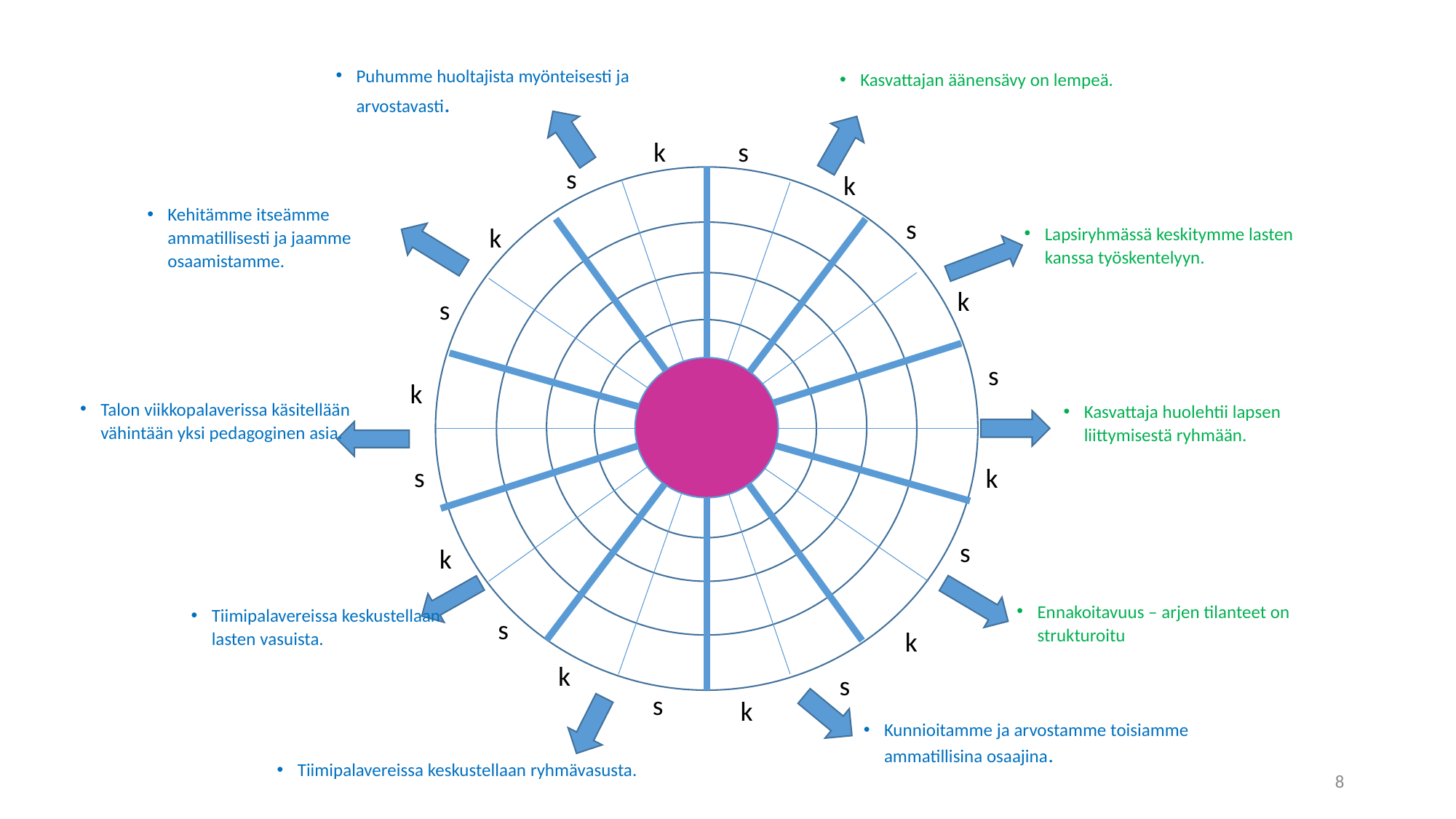

Puhumme huoltajista myönteisesti ja arvostavasti.
Kasvattajan äänensävy on lempeä.

s
k
s
k

Kehitämme itseämme ammatillisesti ja jaamme osaamistamme.
s

k
Lapsiryhmässä keskitymme lasten kanssa työskentelyyn.

k
s

s

k
Talon viikkopalaverissa käsitellään vähintään yksi pedagoginen asia.
Kasvattaja huolehtii lapsen liittymisestä ryhmään.

s
k
s
k

Ennakoitavuus – arjen tilanteet on strukturoitu
Tiimipalavereissa keskustellaan lasten vasuista.
s
k
k
s
s

k

Kunnioitamme ja arvostamme toisiamme ammatillisina osaajina.
Tiimipalavereissa keskustellaan ryhmävasusta.
8